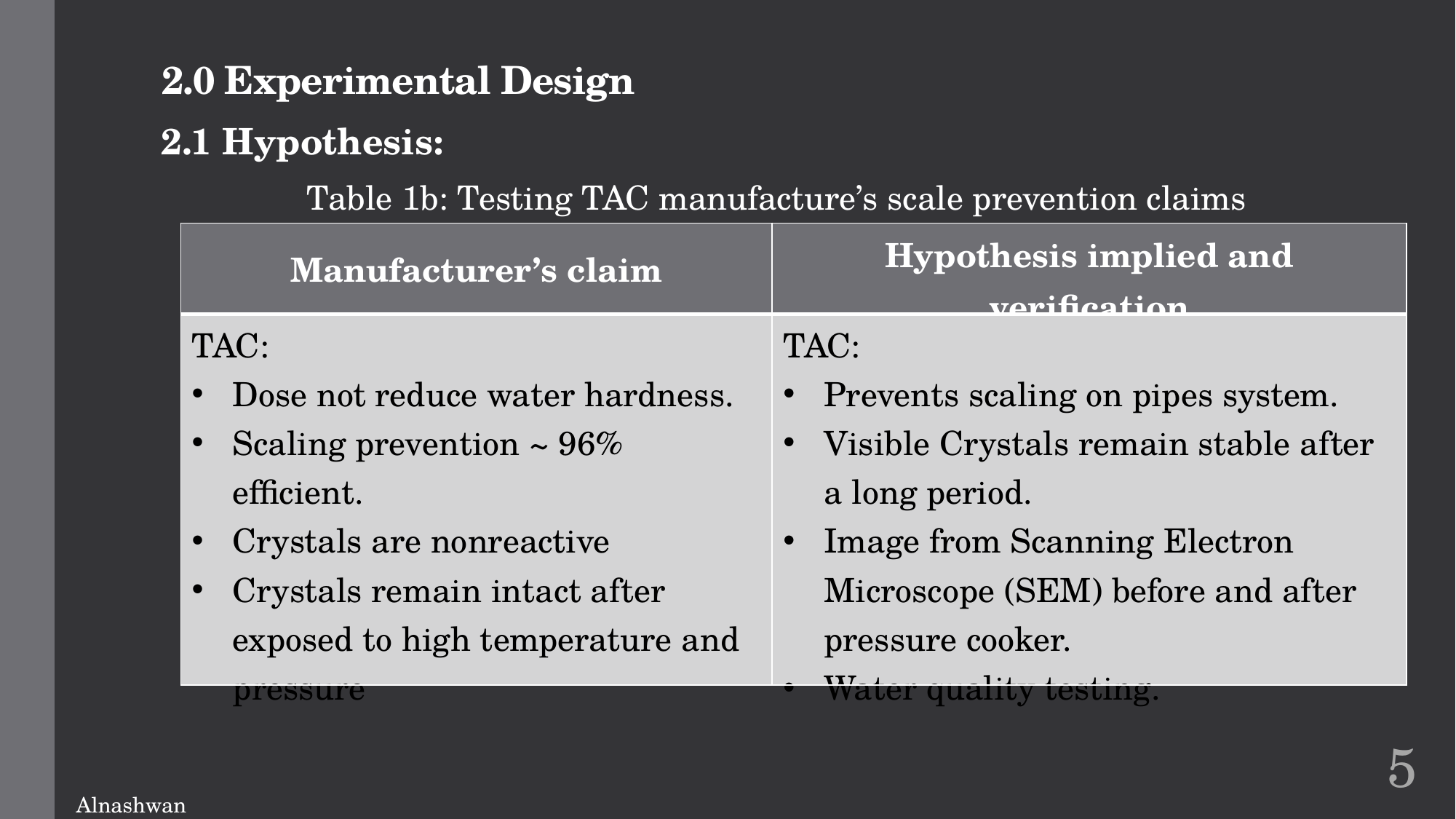

# 2.0 Experimental Design
2.1 Hypothesis:

Table 1b: Testing TAC manufacture’s scale prevention claims
Table 1a: Testing TAC manufacture’s scale prevention claims
| Manufacturer’s claim | Hypothesis implied and verification |
| --- | --- |
| TAC: Dose not reduce water hardness. Scaling prevention ~ 96% efficient. Crystals are nonreactive Crystals remain intact after exposed to high temperature and pressure | TAC: Prevents scaling on pipes system. Visible Crystals remain stable after a long period. Image from Scanning Electron Microscope (SEM) before and after pressure cooker. Water quality testing. |
5
Alnashwan